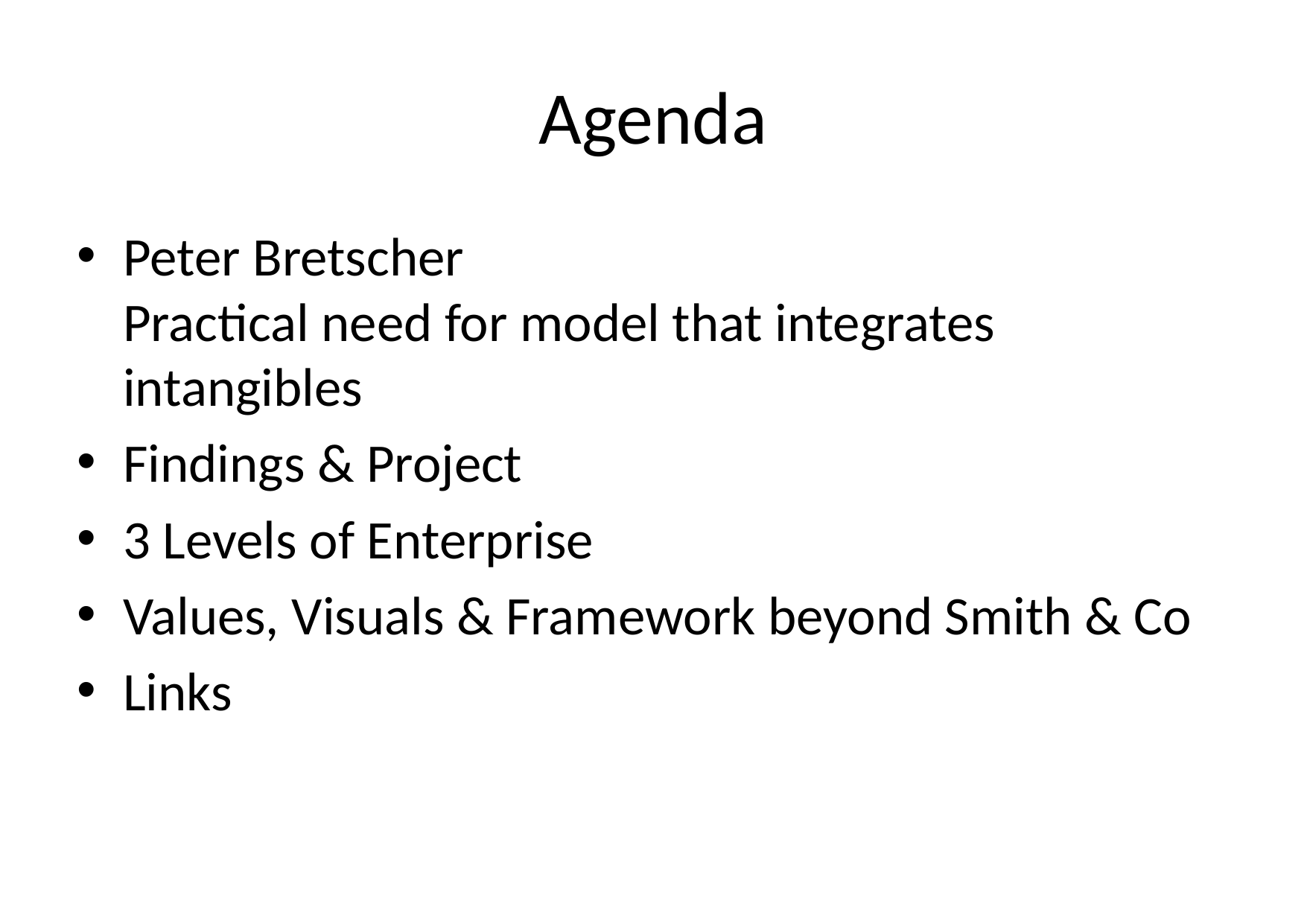

# Agenda
Peter Bretscher
Practical need for model that integrates intangibles
Findings & Project
3 Levels of Enterprise
Values, Visuals & Framework beyond Smith & Co
Links